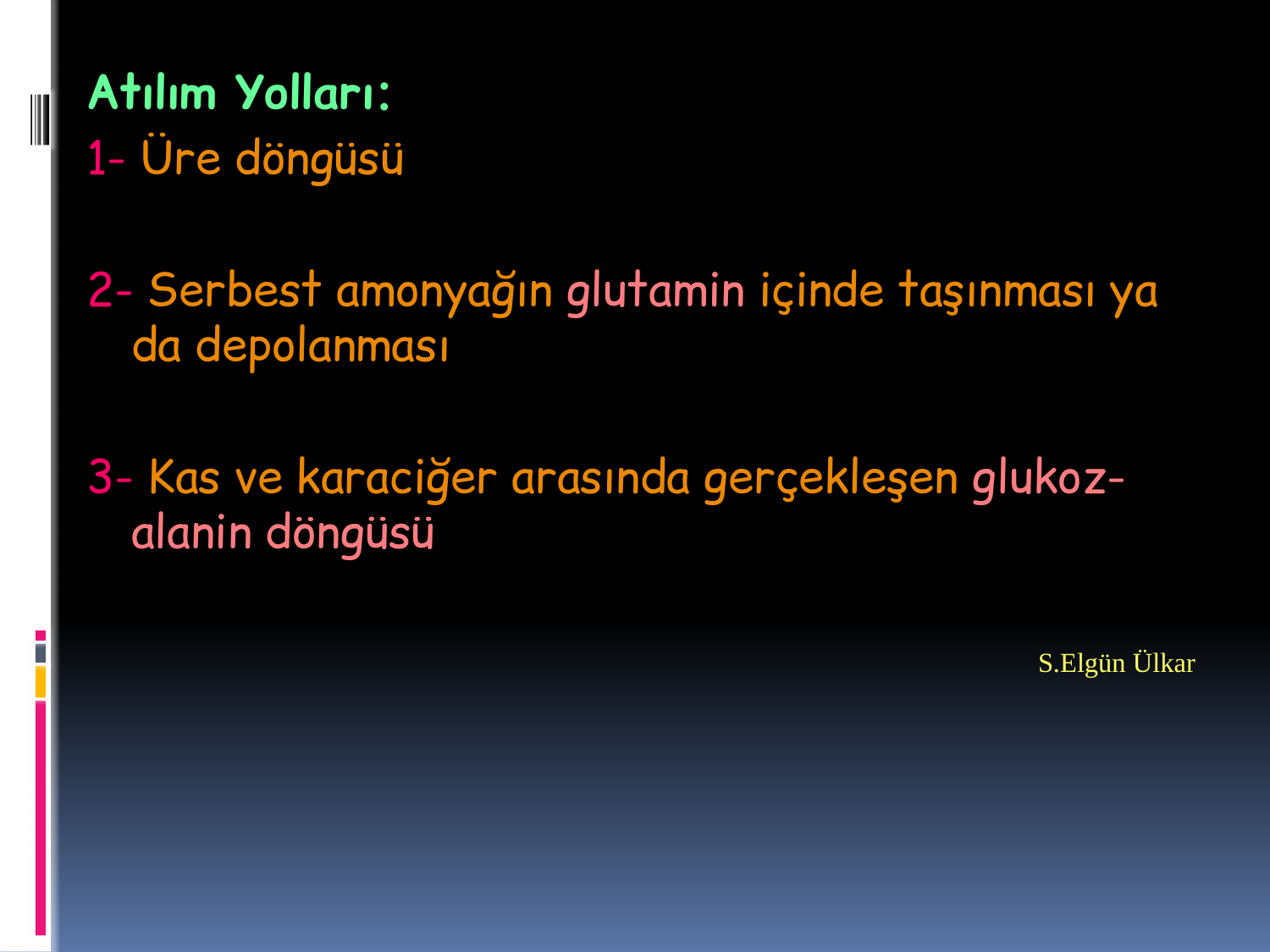

Atılım Yolları:
1- Üre döngüsü

2- Serbest amonyağın glutamin içinde taşınması ya da depolanması

3- Kas ve karaciğer arasında gerçekleşen glukoz-alanin döngüsü

S.Elgün Ülkar